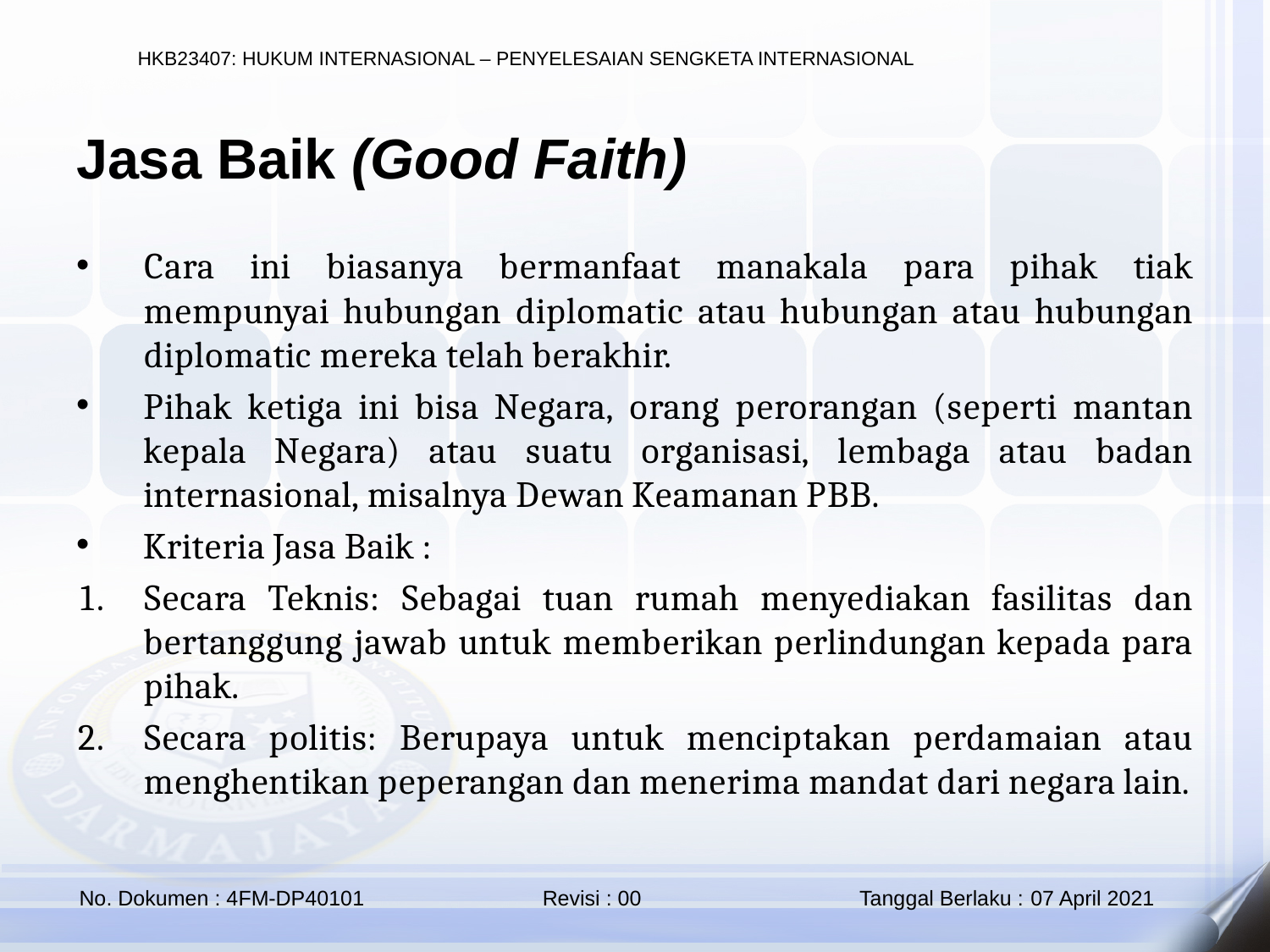

Jasa Baik (Good Faith)
Cara ini biasanya bermanfaat manakala para pihak tiak mempunyai hubungan diplomatic atau hubungan atau hubungan diplomatic mereka telah berakhir.
Pihak ketiga ini bisa Negara, orang perorangan (seperti mantan kepala Negara) atau suatu organisasi, lembaga atau badan internasional, misalnya Dewan Keamanan PBB.
Kriteria Jasa Baik :
Secara Teknis: Sebagai tuan rumah menyediakan fasilitas dan bertanggung jawab untuk memberikan perlindungan kepada para pihak.
Secara politis: Berupaya untuk menciptakan perdamaian atau menghentikan peperangan dan menerima mandat dari negara lain.